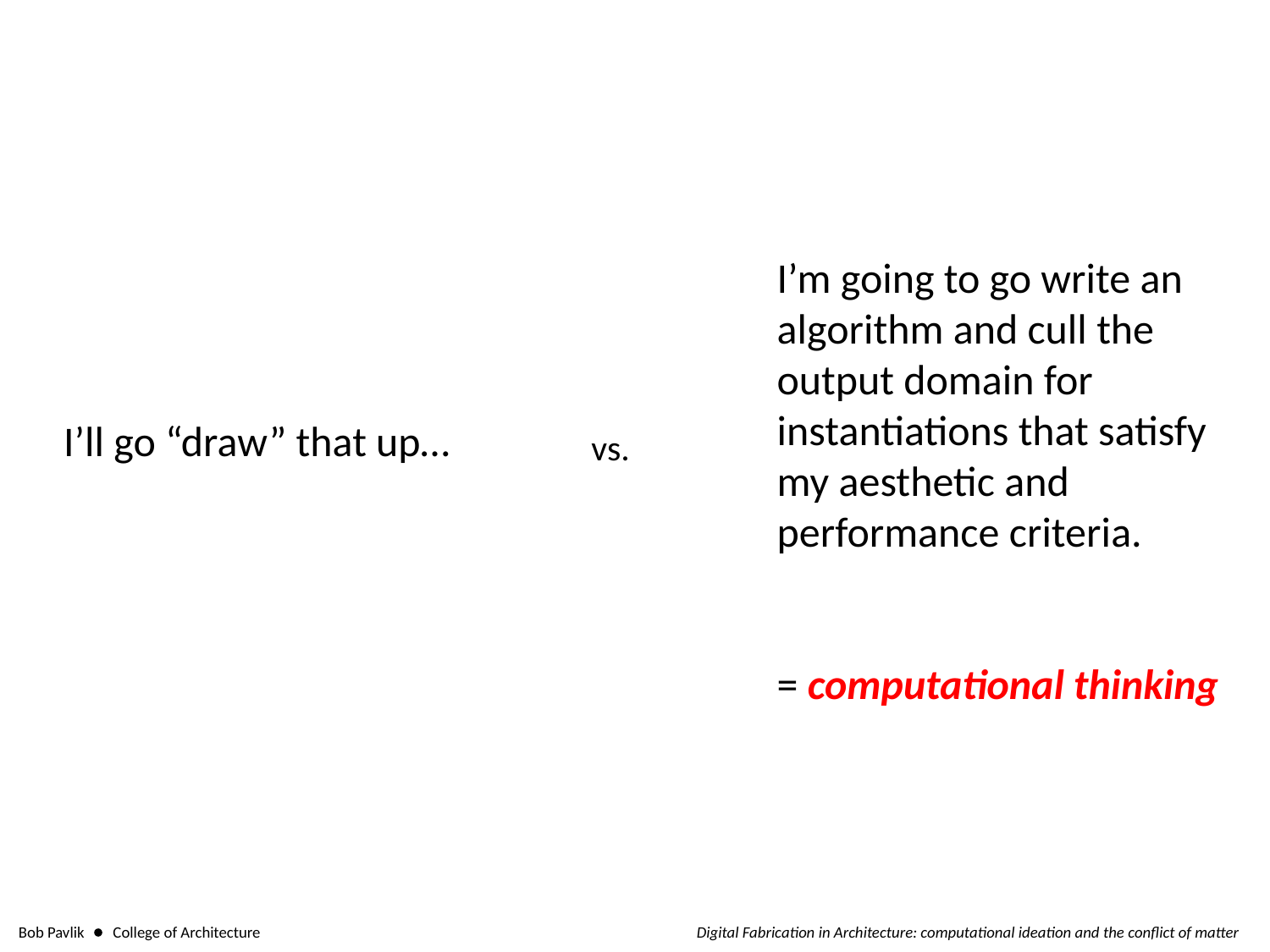

I’m going to go write an algorithm and cull the output domain for instantiations that satisfy my aesthetic and performance criteria.

= computational thinking
I’ll go “draw” that up…
vs.